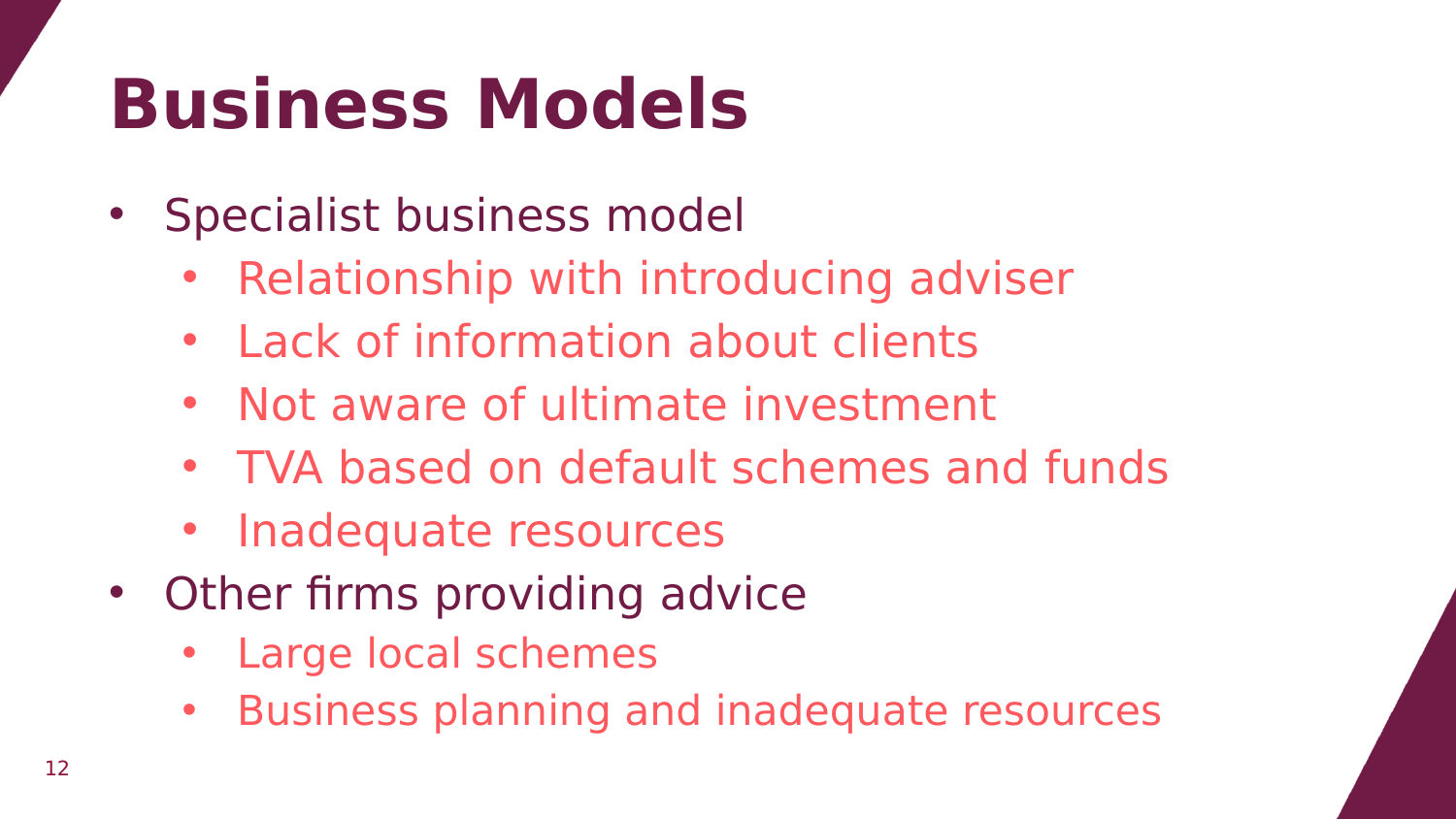

# Business Models
Specialist business model
Relationship with introducing adviser
Lack of information about clients
Not aware of ultimate investment
TVA based on default schemes and funds
Inadequate resources
Other firms providing advice
Large local schemes
Business planning and inadequate resources

12